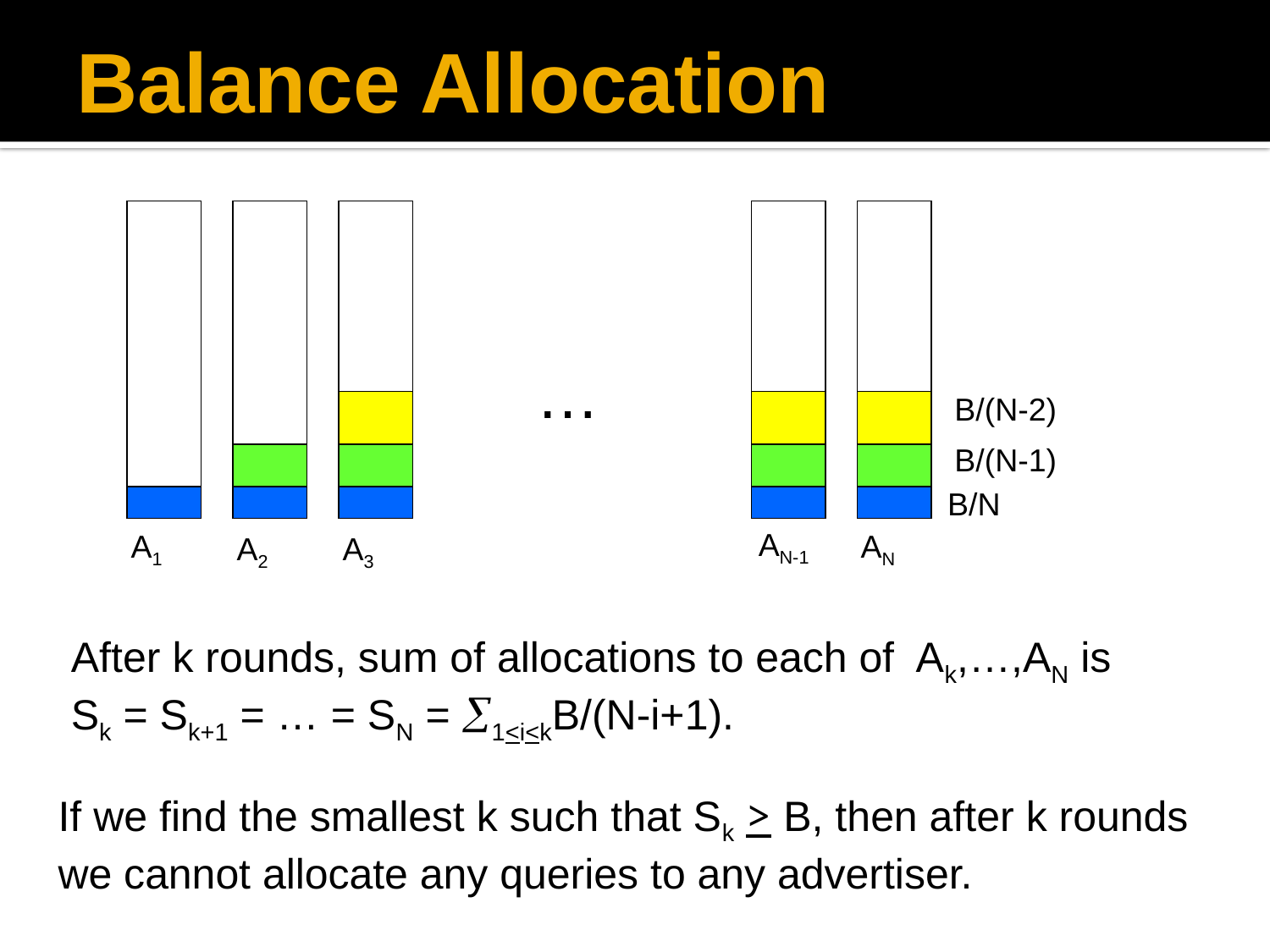

# Balance Allocation

…
B/(N-2)

B/(N-1)

B/N

AN-1
A1
AN
A2
A3
After k rounds, sum of allocations to each of  Ak,…,AN is
Sk = Sk+1 = … = SN = ∑1<i<kB/(N-i+1).
If we find the smallest k such that Sk > B, then after k rounds
we cannot allocate any queries to any advertiser.